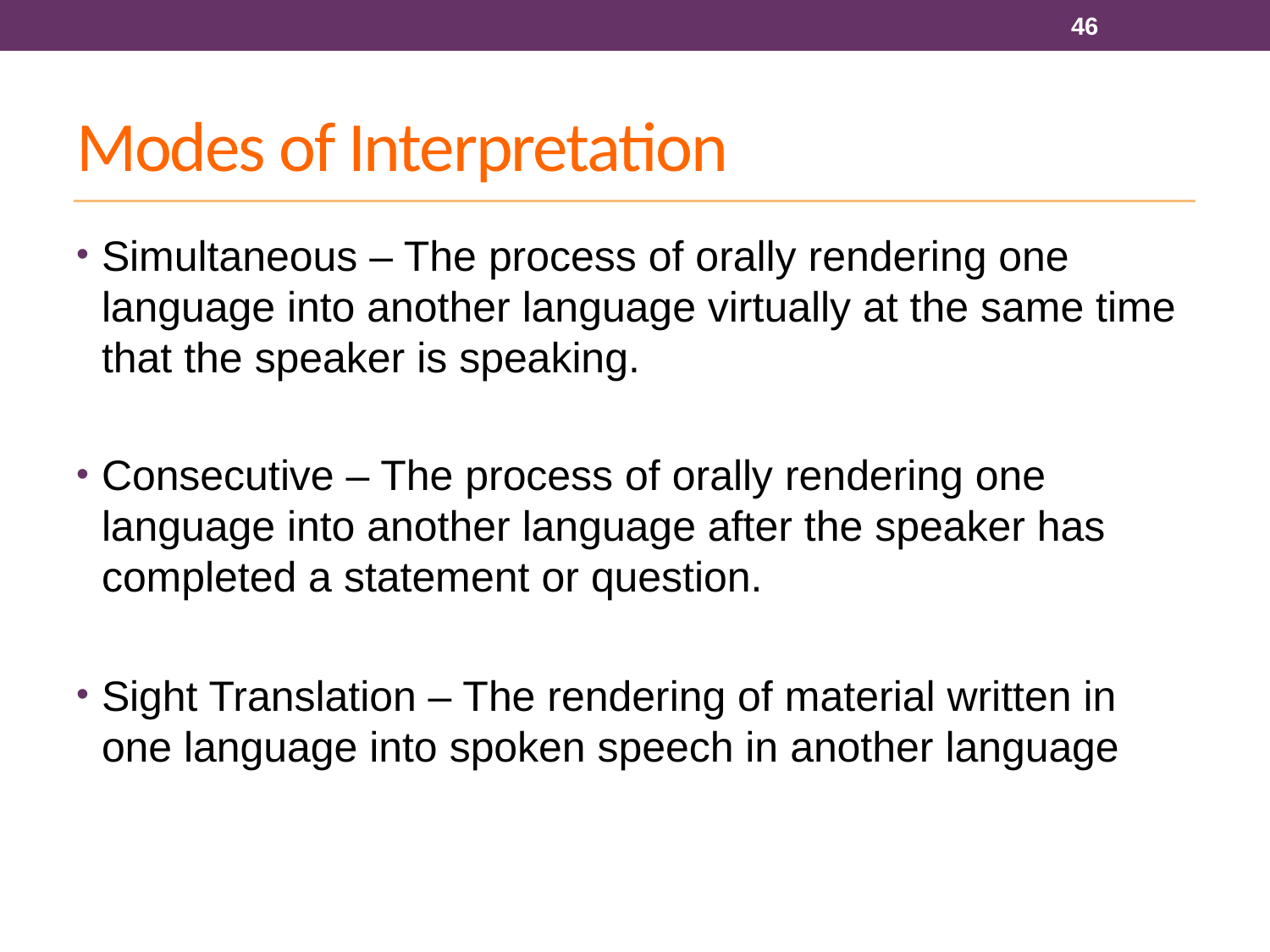

46
# Modes of Interpretation
Simultaneous – The process of orally rendering one language into another language virtually at the same time that the speaker is speaking.

Consecutive – The process of orally rendering one language into another language after the speaker has completed a statement or question.

Sight Translation – The rendering of material written in one language into spoken speech in another language